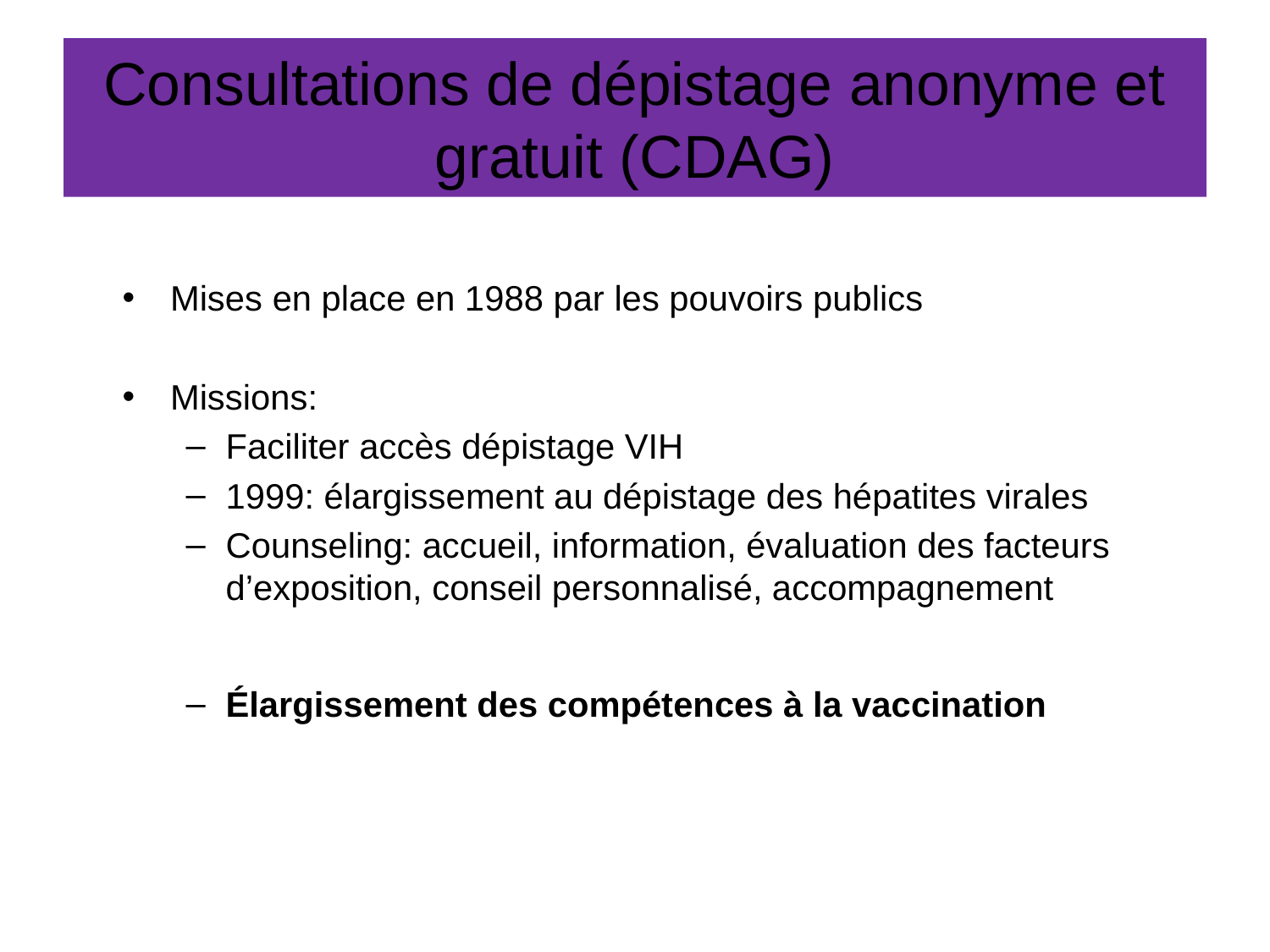

# Consultations de dépistage anonyme et gratuit (CDAG)
Mises en place en 1988 par les pouvoirs publics

Missions:
Faciliter accès dépistage VIH
1999: élargissement au dépistage des hépatites virales
Counseling: accueil, information, évaluation des facteurs d’exposition, conseil personnalisé, accompagnement

Élargissement des compétences à la vaccination